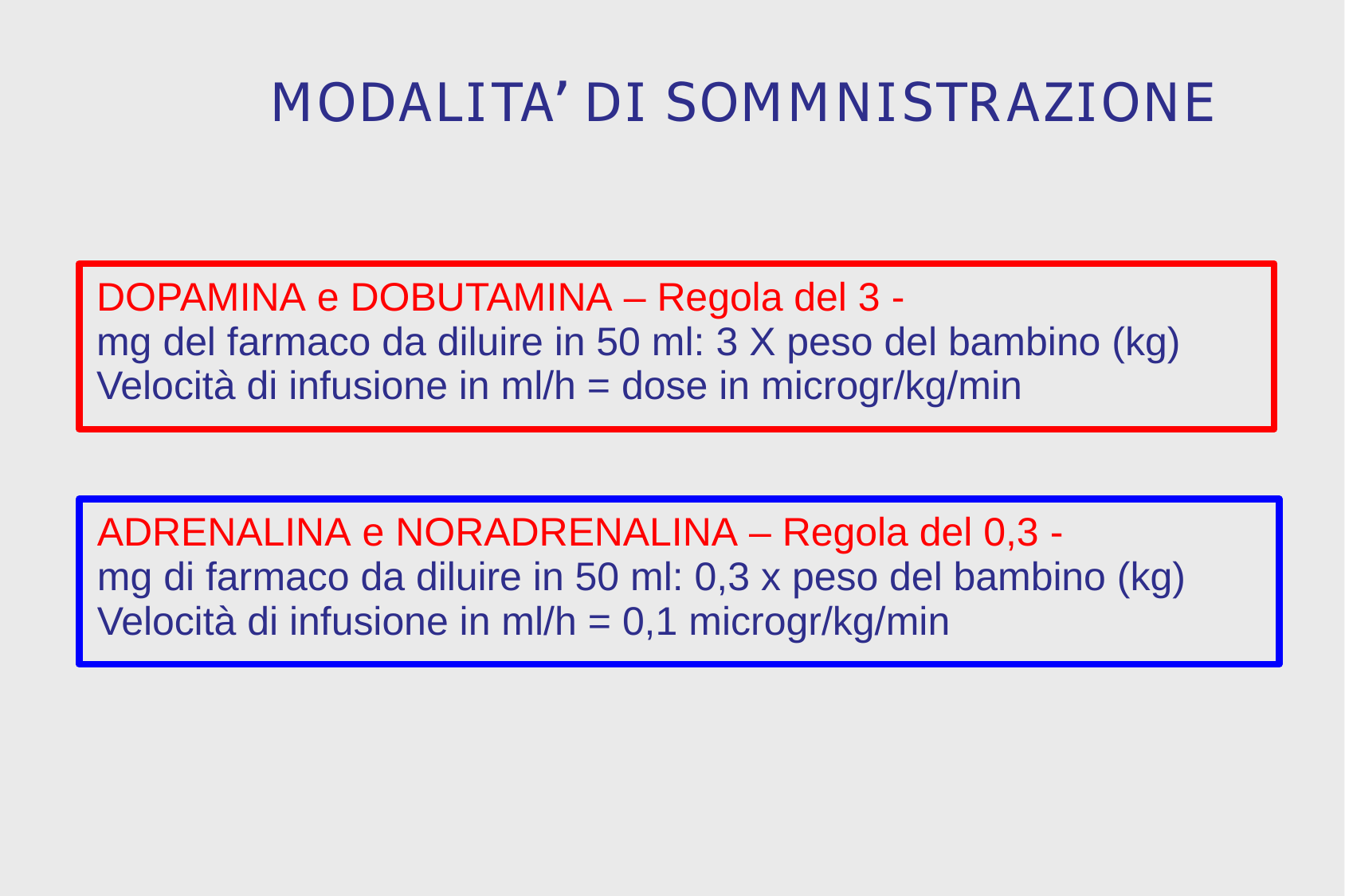

MODALITA’ DI SOMMNISTRAZIONE
DOPAMINA e DOBUTAMINA – Regola del 3 -
mg del farmaco da diluire in 50 ml: 3 X peso del bambino (kg)
Velocità di infusione in ml/h = dose in microgr/kg/min

ADRENALINA e NORADRENALINA – Regola del 0,3 -
mg di farmaco da diluire in 50 ml: 0,3 x peso del bambino (kg)
Velocità di infusione in ml/h = 0,1 microgr/kg/min